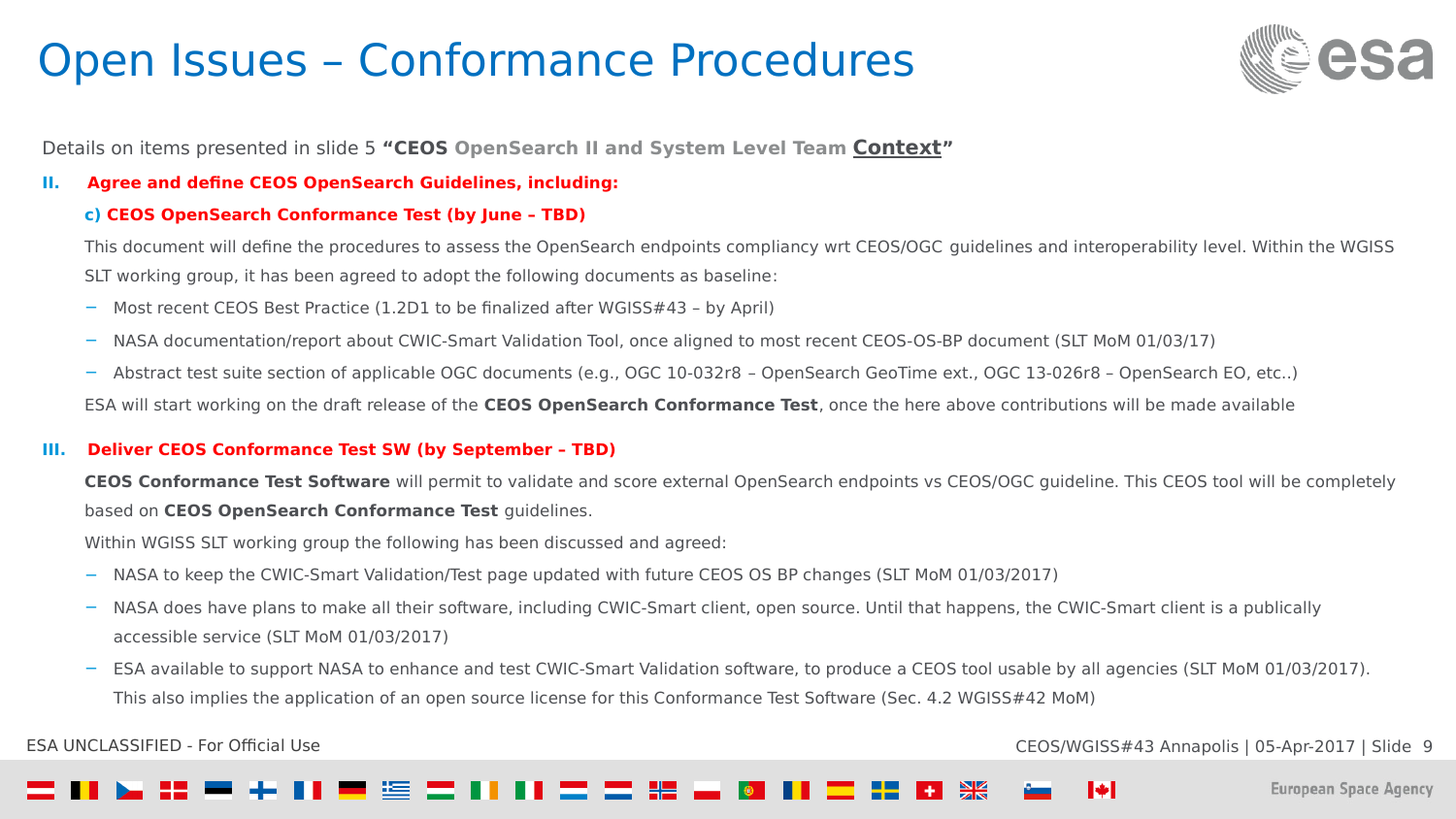

# Open Issues – Conformance Procedures
Details on items presented in slide 5 “CEOS OpenSearch II and System Level Team Context”
Agree and define CEOS OpenSearch Guidelines, including:
CEOS OpenSearch Conformance Test (by June – TBD)
This document will define the procedures to assess the OpenSearch endpoints compliancy wrt CEOS/OGC guidelines and interoperability level. Within the WGISS SLT working group, it has been agreed to adopt the following documents as baseline:
Most recent CEOS Best Practice (1.2D1 to be finalized after WGISS#43 – by April)
NASA documentation/report about CWIC-Smart Validation Tool, once aligned to most recent CEOS-OS-BP document (SLT MoM 01/03/17)
Abstract test suite section of applicable OGC documents (e.g., OGC 10-032r8 – OpenSearch GeoTime ext., OGC 13-026r8 – OpenSearch EO, etc..)
ESA will start working on the draft release of the CEOS OpenSearch Conformance Test, once the here above contributions will be made available

Deliver CEOS Conformance Test SW (by September – TBD)
CEOS Conformance Test Software will permit to validate and score external OpenSearch endpoints vs CEOS/OGC guideline. This CEOS tool will be completely based on CEOS OpenSearch Conformance Test guidelines.
Within WGISS SLT working group the following has been discussed and agreed:
NASA to keep the CWIC-Smart Validation/Test page updated with future CEOS OS BP changes (SLT MoM 01/03/2017)
NASA does have plans to make all their software, including CWIC-Smart client, open source. Until that happens, the CWIC-Smart client is a publically accessible service (SLT MoM 01/03/2017)
ESA available to support NASA to enhance and test CWIC-Smart Validation software, to produce a CEOS tool usable by all agencies (SLT MoM 01/03/2017). This also implies the application of an open source license for this Conformance Test Software (Sec. 4.2 WGISS#42 MoM)